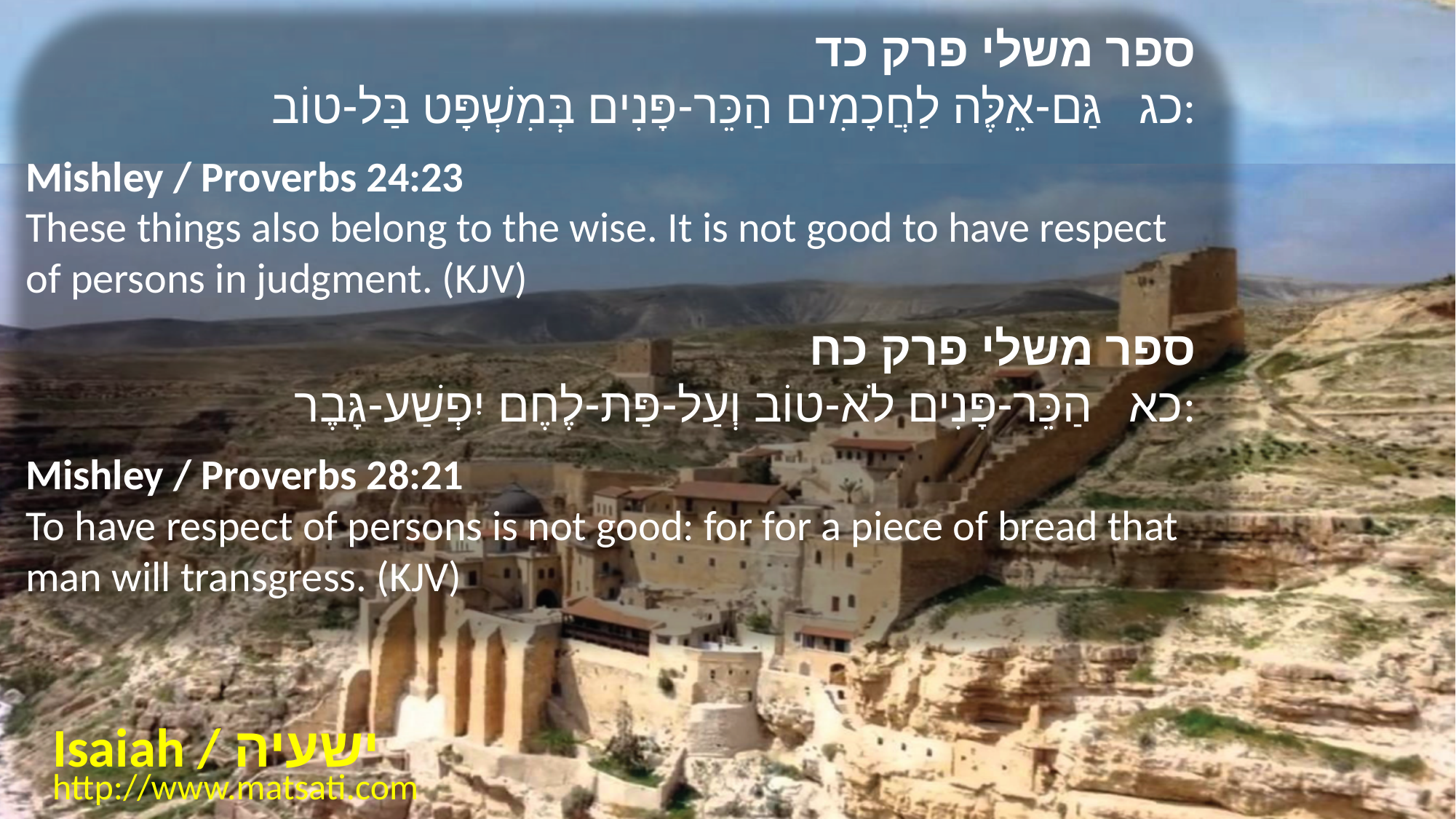

﻿ספר משלי פרק כד
﻿כג   גַּם-אֵלֶּה לַחֲכָמִים הַכֵּר-פָּנִים בְּמִשְׁפָּט בַּל-טוֹב:

Mishley / Proverbs 24:23
These things also belong to the wise. It is not good to have respect of persons in judgment. (KJV)

﻿ספר משלי פרק כח
﻿כא   הַכֵּר-פָּנִים לֹא-טוֹב וְעַל-פַּת-לֶחֶם יִפְשַׁע-גָּבֶר:

Mishley / Proverbs 28:21
To have respect of persons is not good: for for a piece of bread that man will transgress. (KJV)

Isaiah / ישעיה
http://www.matsati.com